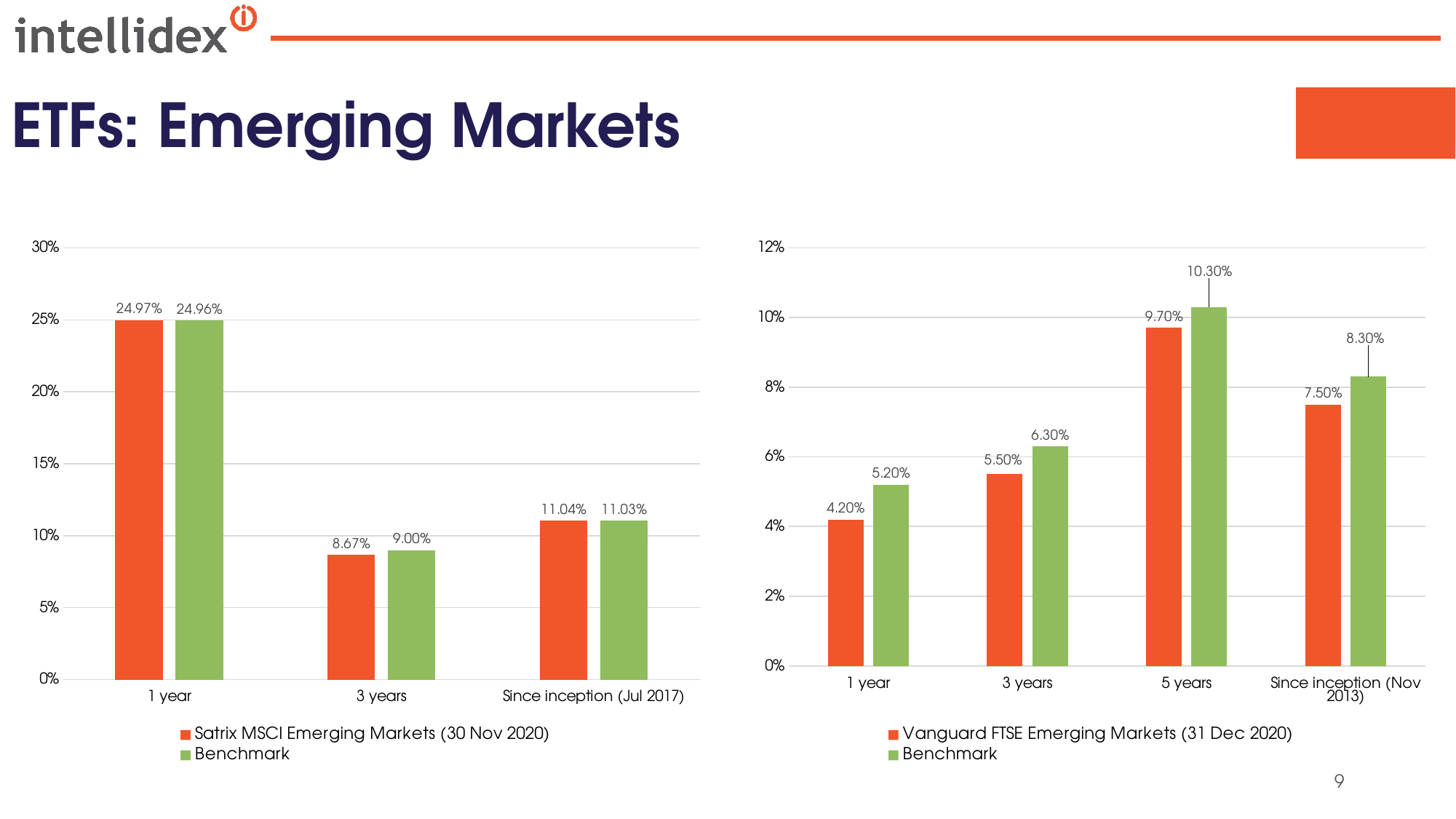

# ETFs: Emerging Markets

### Chart

| Category | Satrix MSCI Emerging Markets (30 Nov 2020) | Benchmark |
|---|---|---|
| 1 year | 0.2497 | 0.2496 |
| 3 years | 0.0867 | 0.09 |
| Since inception (Jul 2017) | 0.1104 | 0.1103 |

### Chart

| Category | Vanguard FTSE Emerging Markets (31 Dec 2020) | Benchmark |
|---|---|---|
| 1 year | 0.042 | 0.052 |
| 3 years | 0.055 | 0.063 |
| 5 years | 0.097 | 0.103 |
| Since inception (Nov 2013) | 0.075 | 0.083 |
9